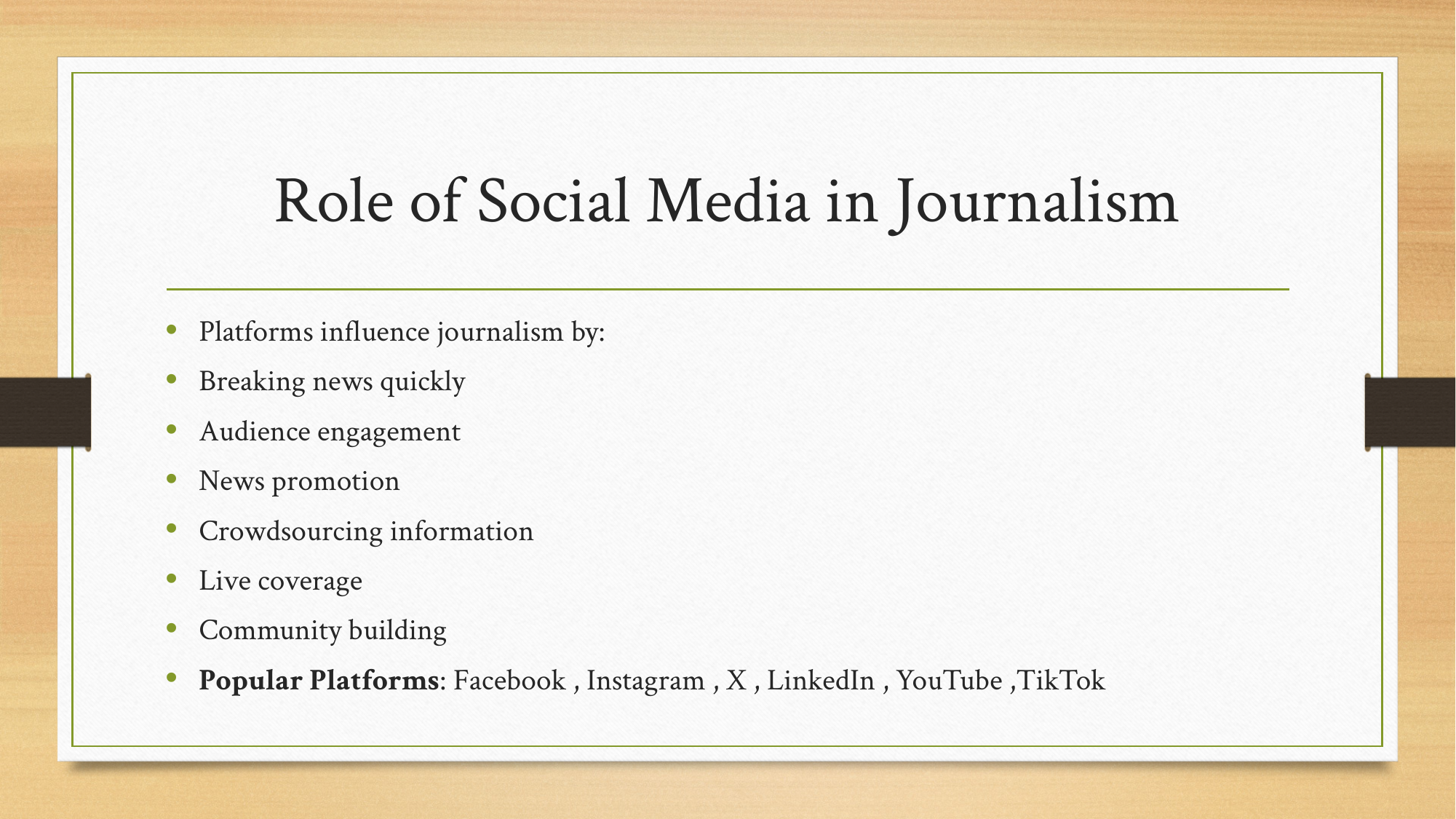

# Role of Social Media in Journalism
Platforms influence journalism by:
Breaking news quickly
Audience engagement
News promotion
Crowdsourcing information
Live coverage
Community building
Popular Platforms: Facebook , Instagram , X , LinkedIn , YouTube ,TikTok